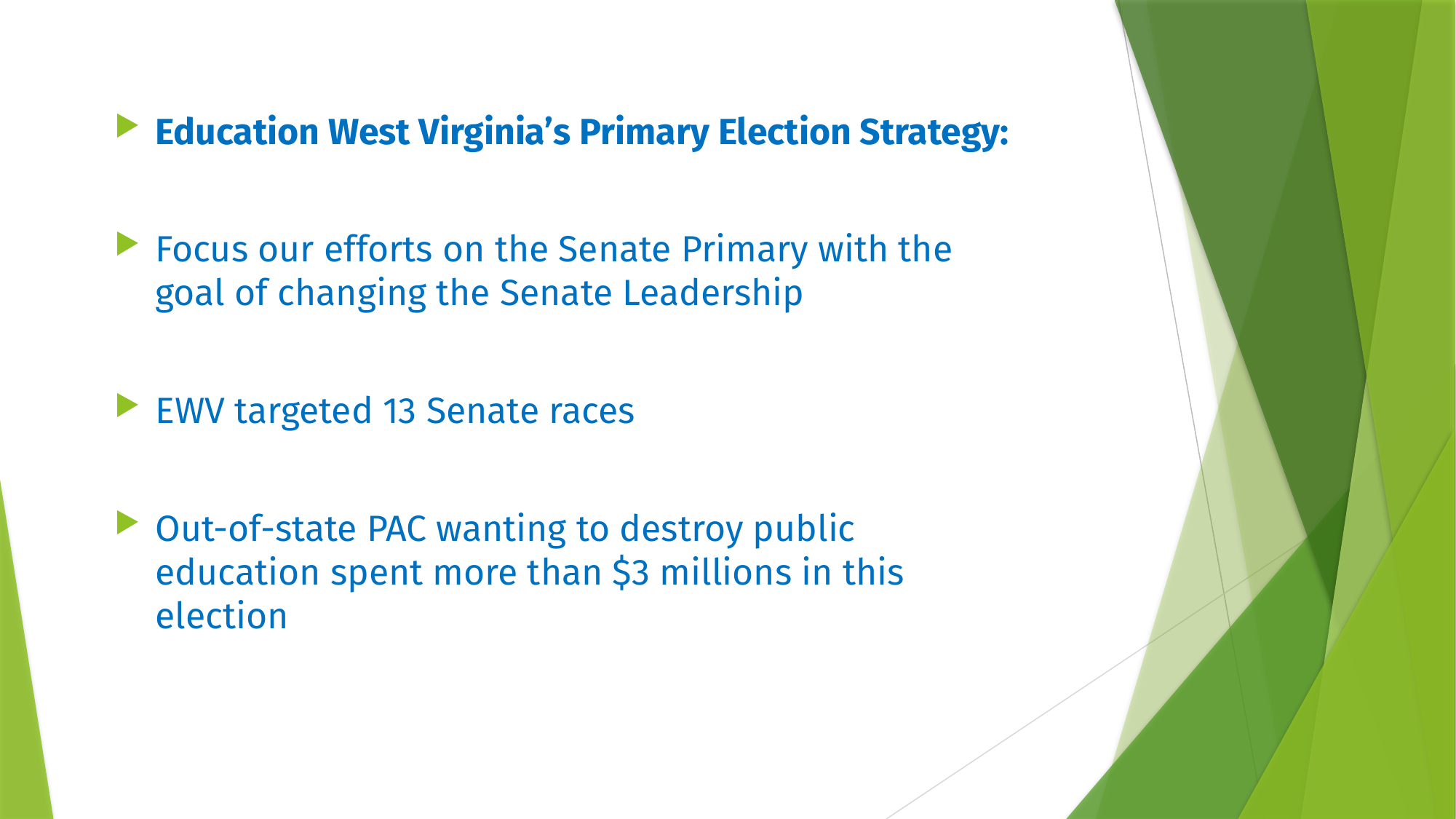

Education West Virginia’s Primary Election Strategy:

Focus our efforts on the Senate Primary with the goal of changing the Senate Leadership

EWV targeted 13 Senate races

Out-of-state PAC wanting to destroy public education spent more than $3 millions in this election